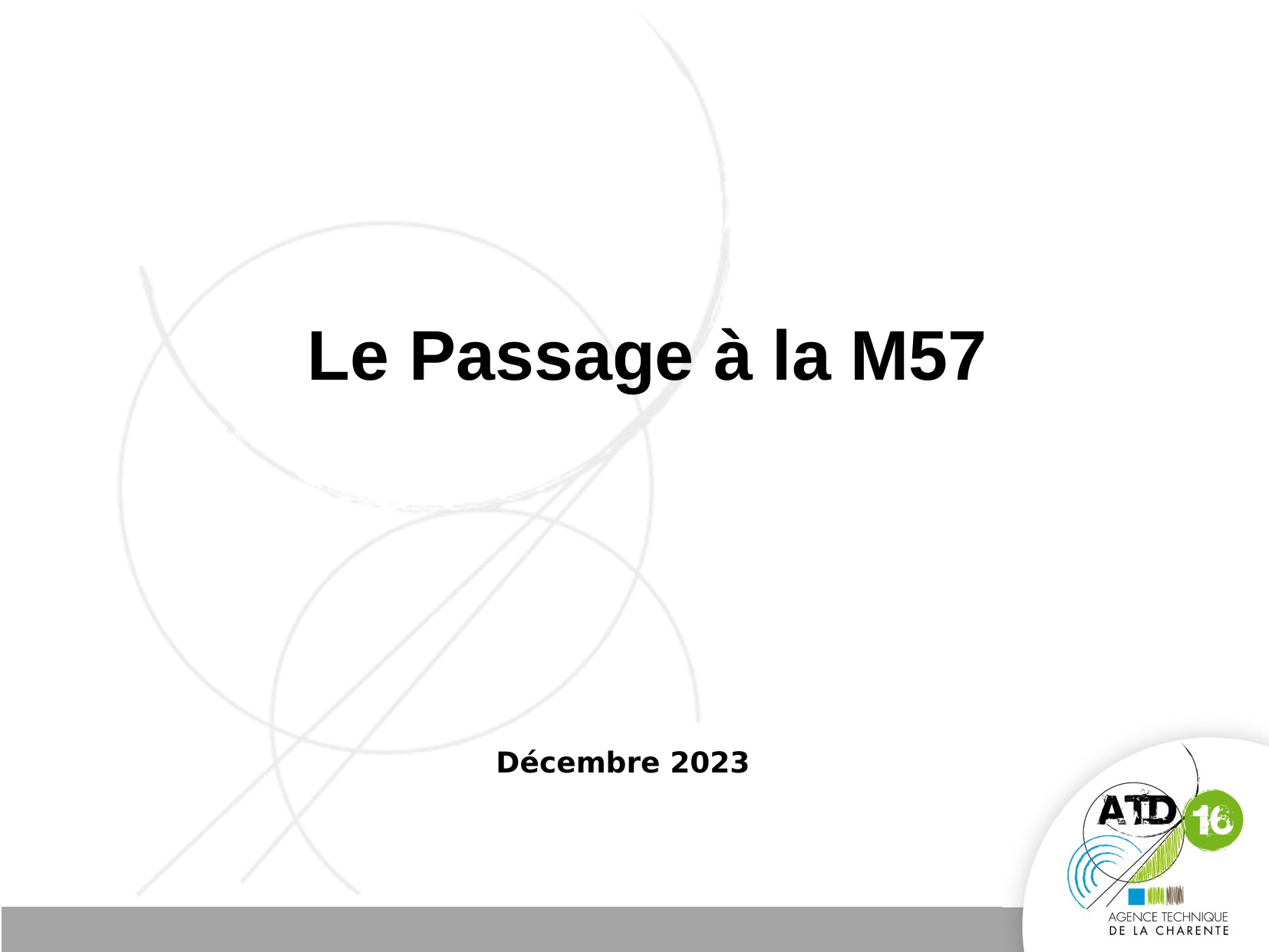

# Le Passage à la M57
Décembre 2023